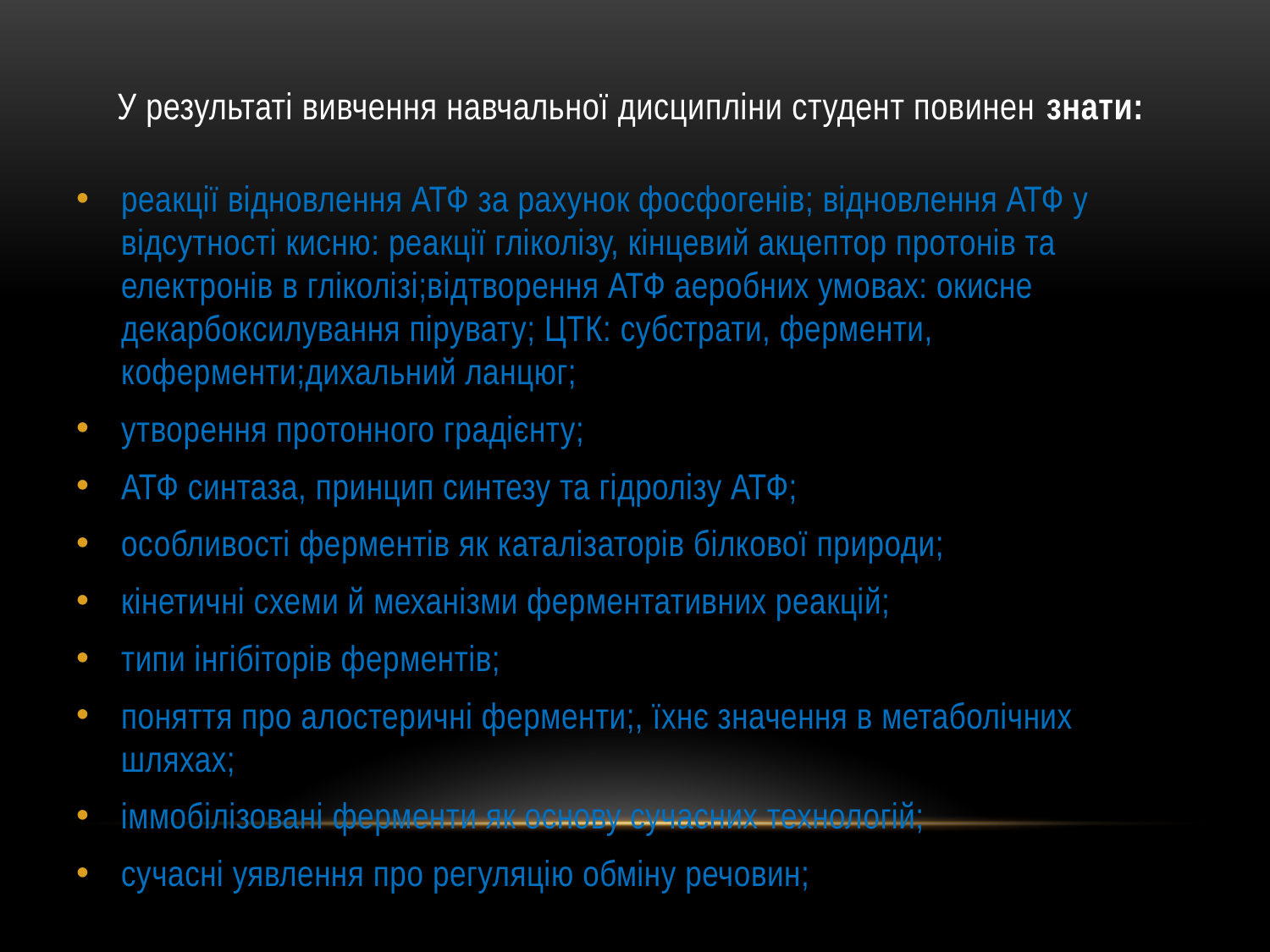

У результаті вивчення навчальної дисципліни студент повинен знати:

реакції відновлення АТФ за рахунок фосфогенів; відновлення АТФ у відсутності кисню: реакції гліколізу, кінцевий акцептор протонів та електронів в гліколізі;відтворення АТФ аеробних умовах: окисне декарбоксилування пірувату; ЦТК: субстрати, ферменти, коферменти;дихальний ланцюг;
утворення протонного градієнту;
АТФ синтаза, принцип синтезу та гідролізу АТФ;
особливості ферментів як каталізаторів білкової природи;
кінетичні схеми й механізми ферментативних реакцій;
типи інгібіторів ферментів;
поняття про алостеричні ферменти;, їхнє значення в метаболічних шляхах;
іммобілізовані ферменти як основу сучасних технологій;
сучасні уявлення про регуляцію обміну речовин;